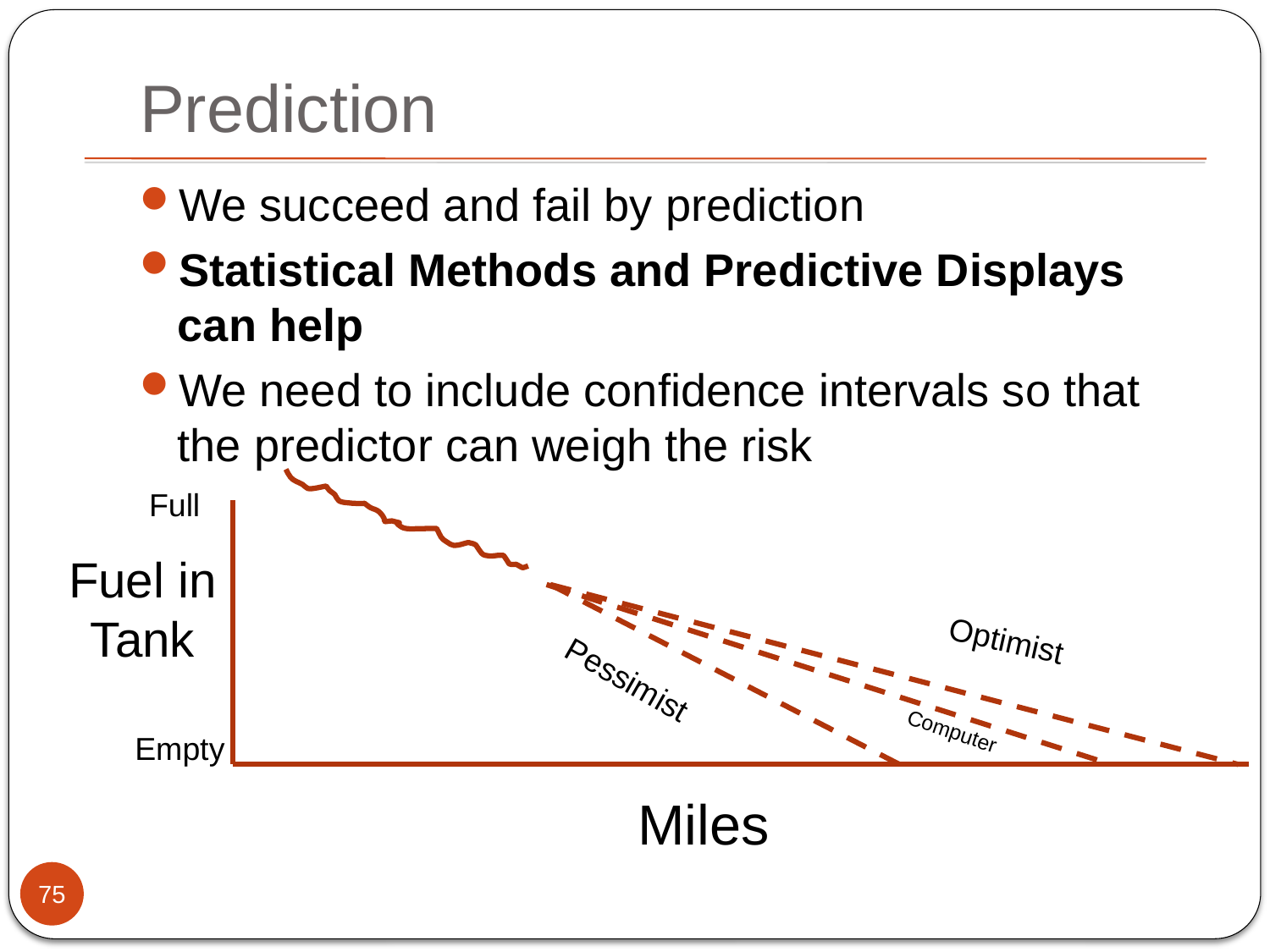

# Prediction
We succeed and fail by prediction
Statistical Methods and Predictive Displays can help
We need to include confidence intervals so that the predictor can weigh the risk

Full
Fuel in Tank
Optimist
Pessimist
Computer
Empty
Miles
75